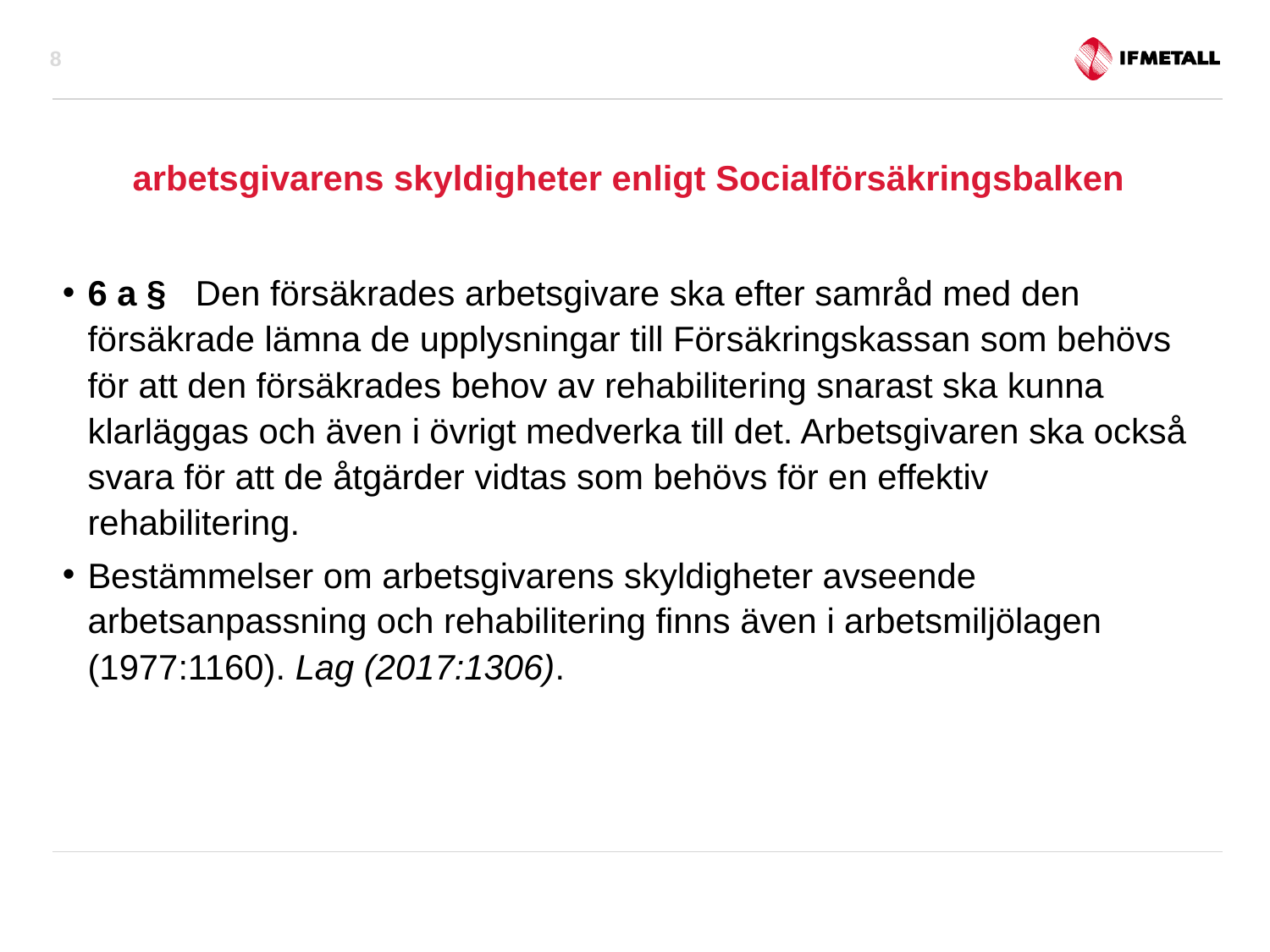

8
# arbetsgivarens skyldigheter enligt Socialförsäkringsbalken
6 a §   Den försäkrades arbetsgivare ska efter samråd med den försäkrade lämna de upplysningar till Försäkringskassan som behövs för att den försäkrades behov av rehabilitering snarast ska kunna klarläggas och även i övrigt medverka till det. Arbetsgivaren ska också svara för att de åtgärder vidtas som behövs för en effektiv rehabilitering.
Bestämmelser om arbetsgivarens skyldigheter avseende arbetsanpassning och rehabilitering finns även i arbetsmiljölagen (1977:1160). Lag (2017:1306).